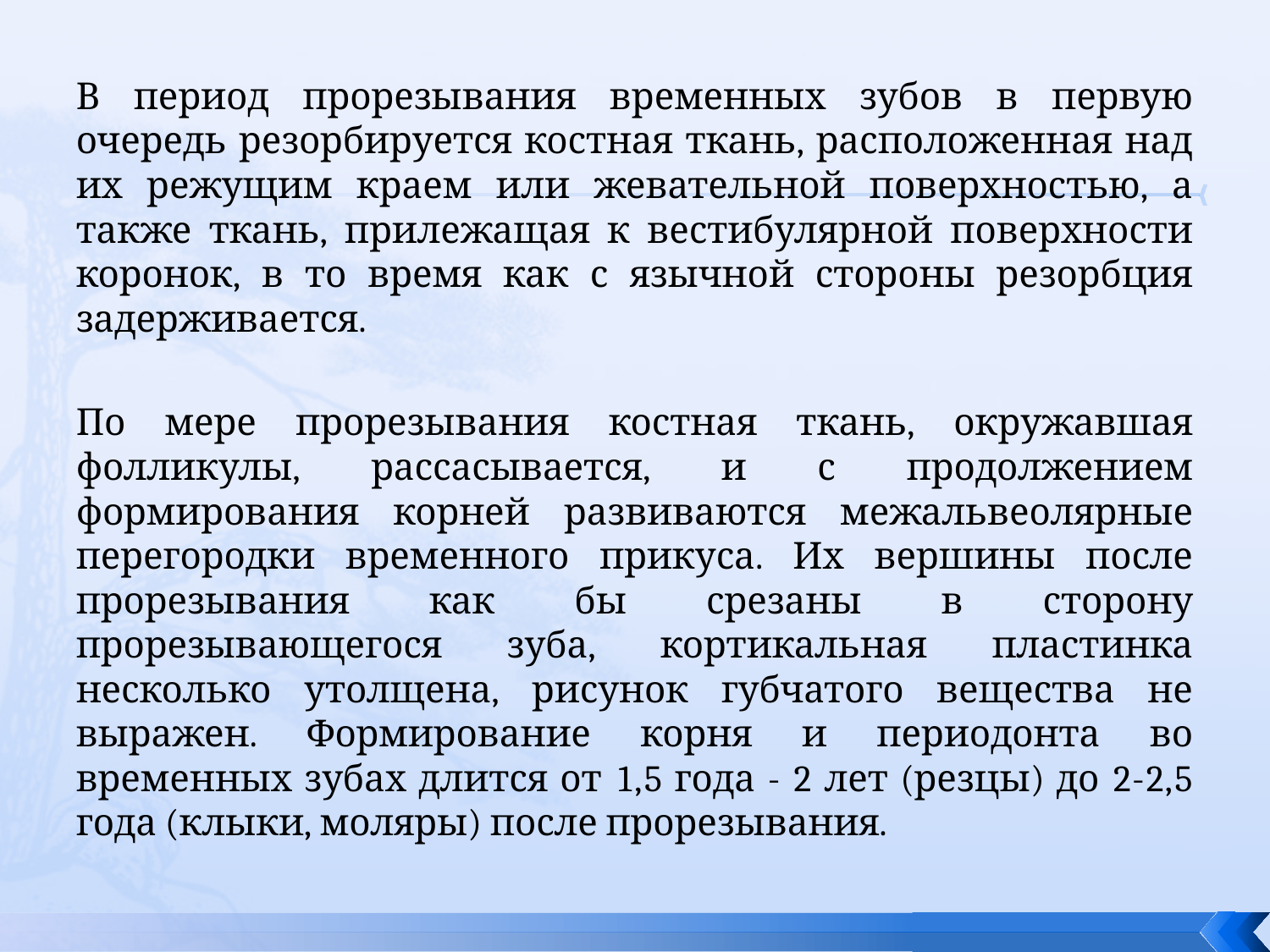

В период прорезывания временных зубов в первую очередь резорбируется костная ткань, расположенная над их режущим краем или жевательной поверхностью, а также ткань, прилежащая к вестибулярной поверхности коронок, в то время как с язычной стороны резорбция задерживается.

По мере прорезывания костная ткань, окружавшая фолликулы, рассасывается, и с продолжением формирования корней развиваются межальвеолярные перегородки временного прикуса. Их вершины после прорезывания как бы срезаны в сторону прорезывающегося зуба, кортикальная пластинка несколько утолщена, рисунок губчатого вещества не выражен. Формирование корня и периодонта во временных зубах длится от 1,5 года - 2 лет (резцы) до 2-2,5 года (клыки, моляры) после прорезывания.